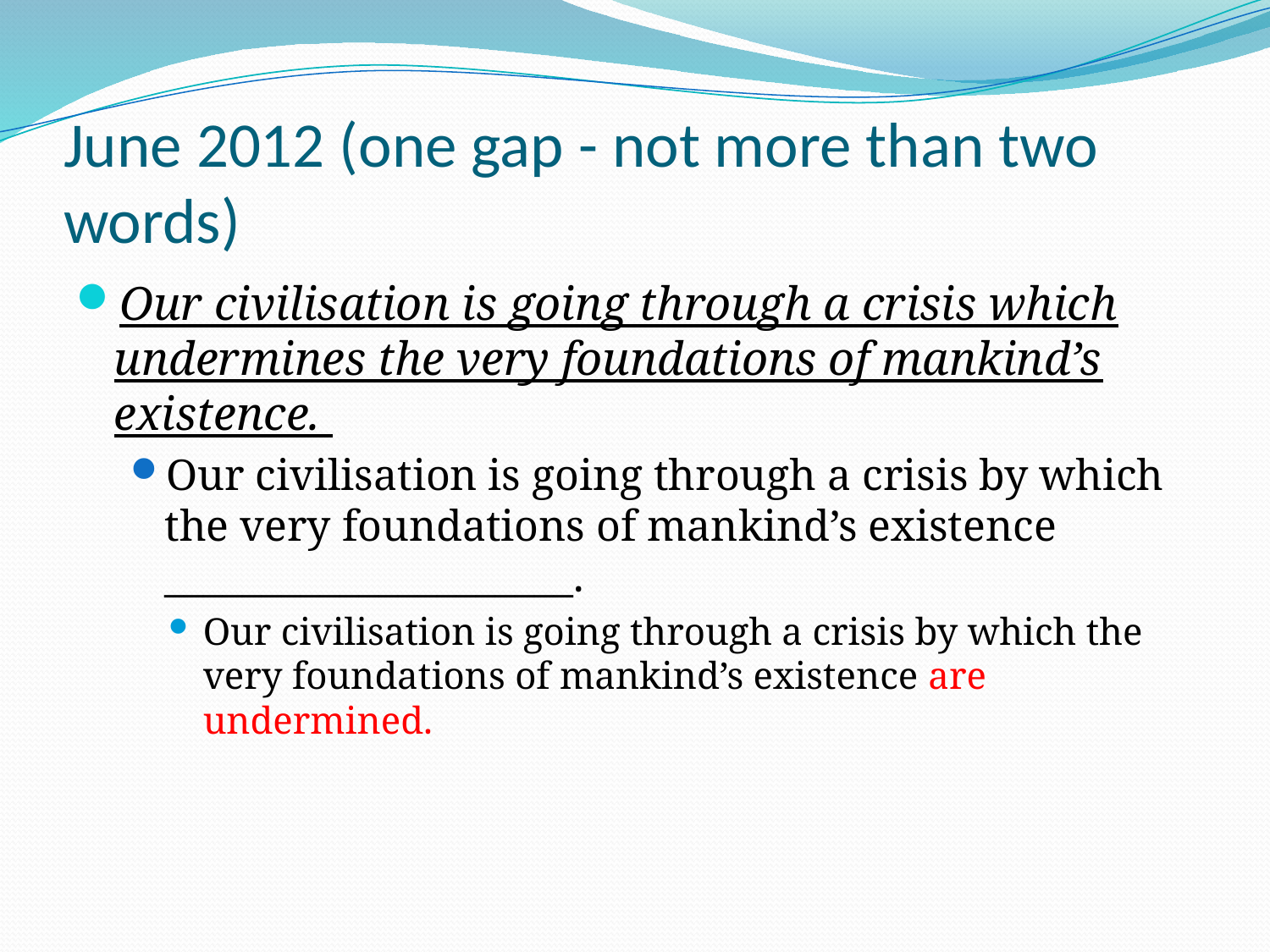

# June 2012 (one gap - not more than two words)
Our civilisation is going through a crisis which undermines the very foundations of mankind’s existence.
Our civilisation is going through a crisis by which the very foundations of mankind’s existence _____________________.
Our civilisation is going through a crisis by which the very foundations of mankind’s existence are undermined.